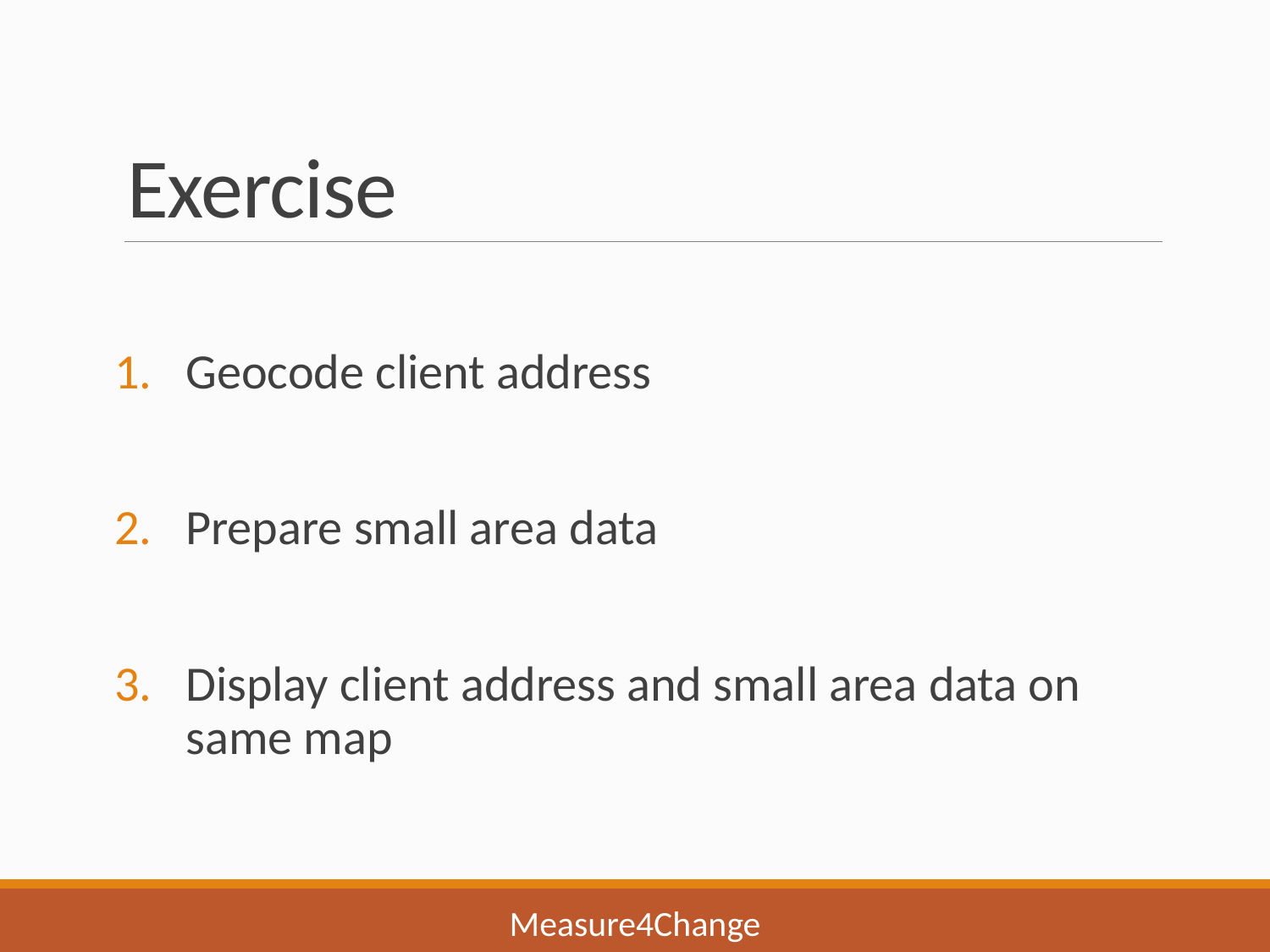

# Exercise

Geocode client address

Prepare small area data

Display client address and small area data on same map
Measure4Change